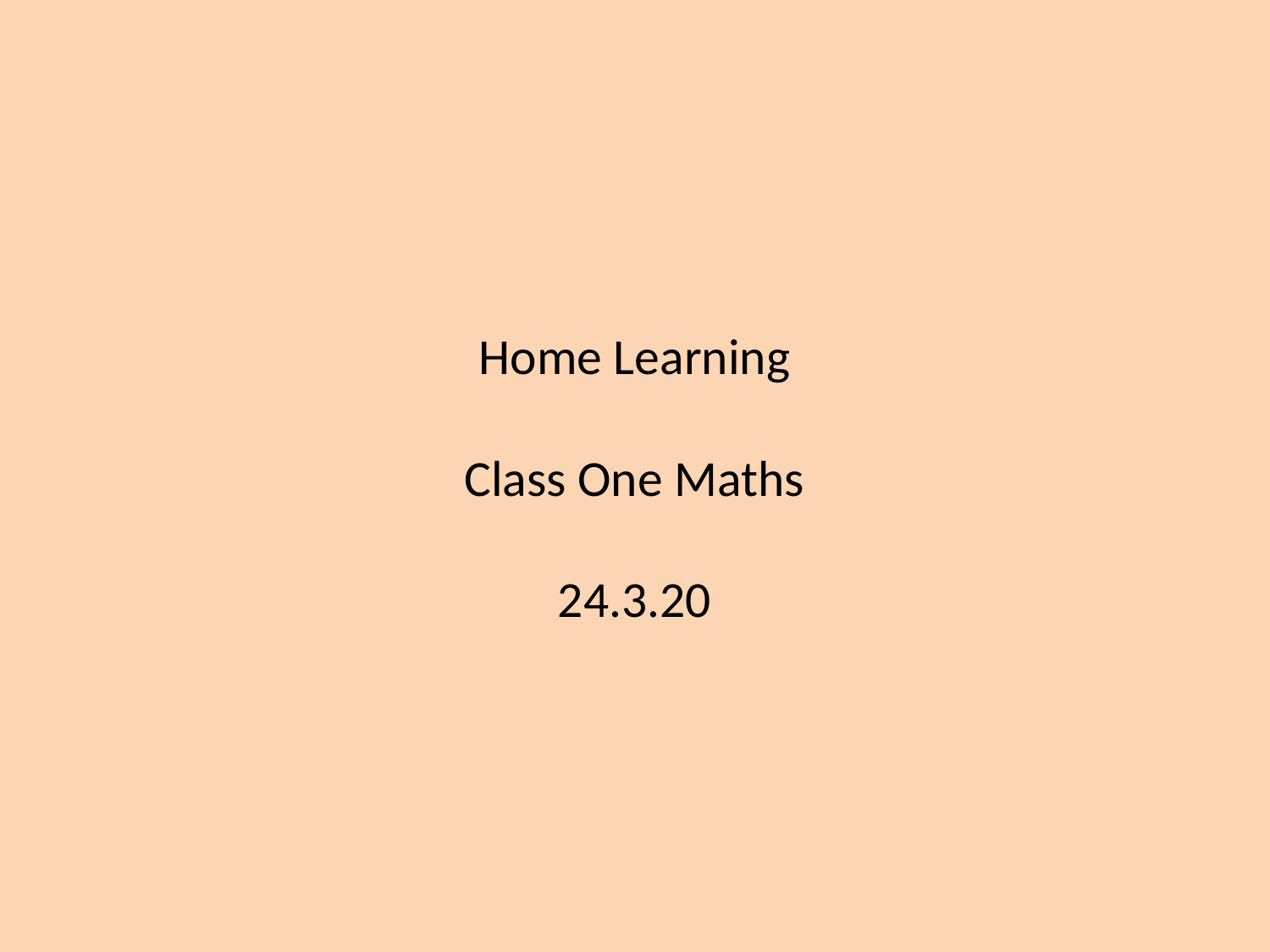

# Home Learning Class One Maths 24.3.20